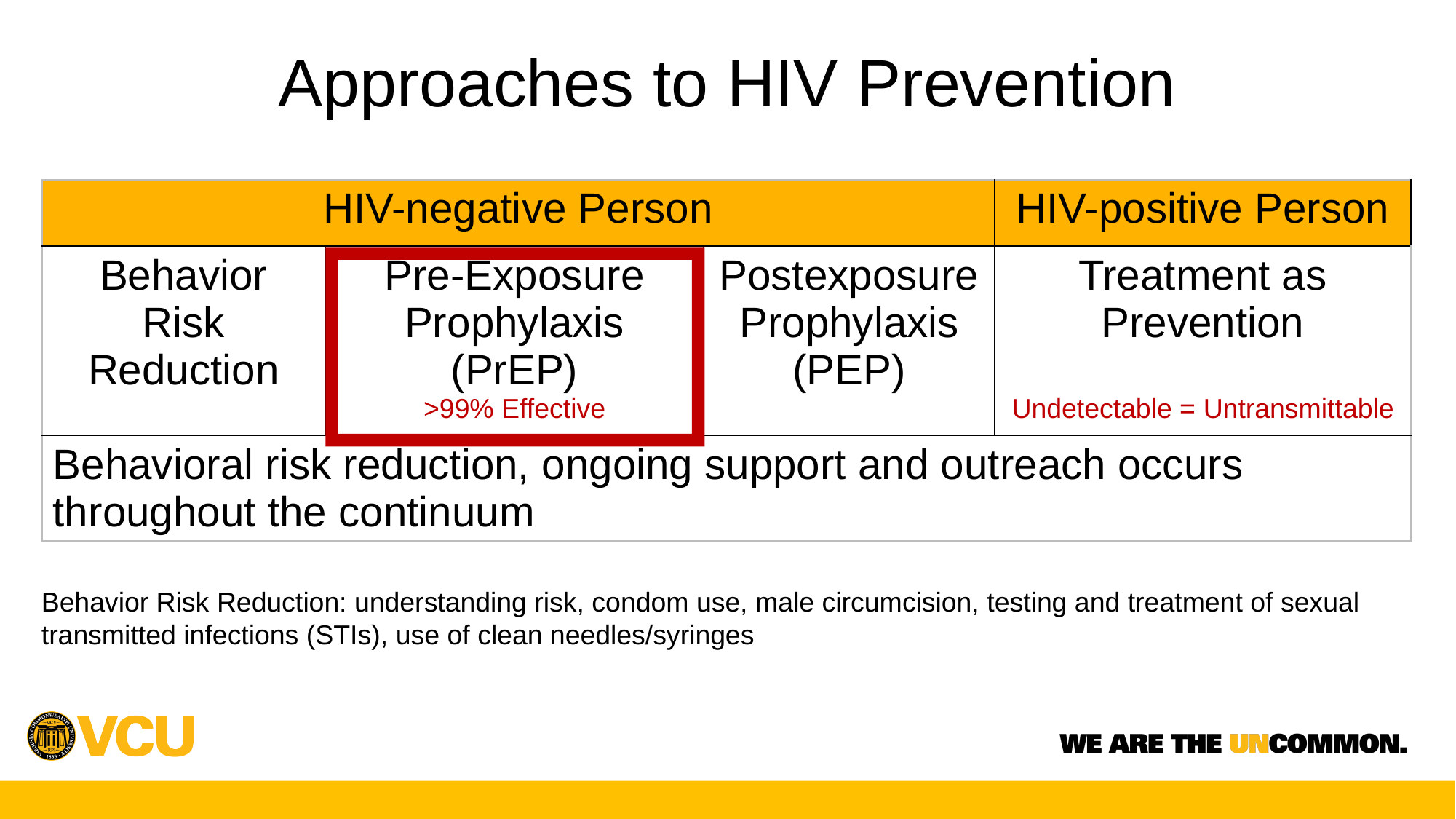

# Approaches to HIV Prevention
| HIV-negative Person |  |  | HIV-positive Person |
| --- | --- | --- | --- |
| Behavior Risk Reduction | Pre-Exposure Prophylaxis (PrEP) >99% Effective | Postexposure Prophylaxis (PEP) | Treatment as Prevention Undetectable = Untransmittable |
| Behavioral risk reduction, ongoing support and outreach occurs throughout the continuum |  |  |  |

Behavior Risk Reduction: understanding risk, condom use, male circumcision, testing and treatment of sexual transmitted infections (STIs), use of clean needles/syringes